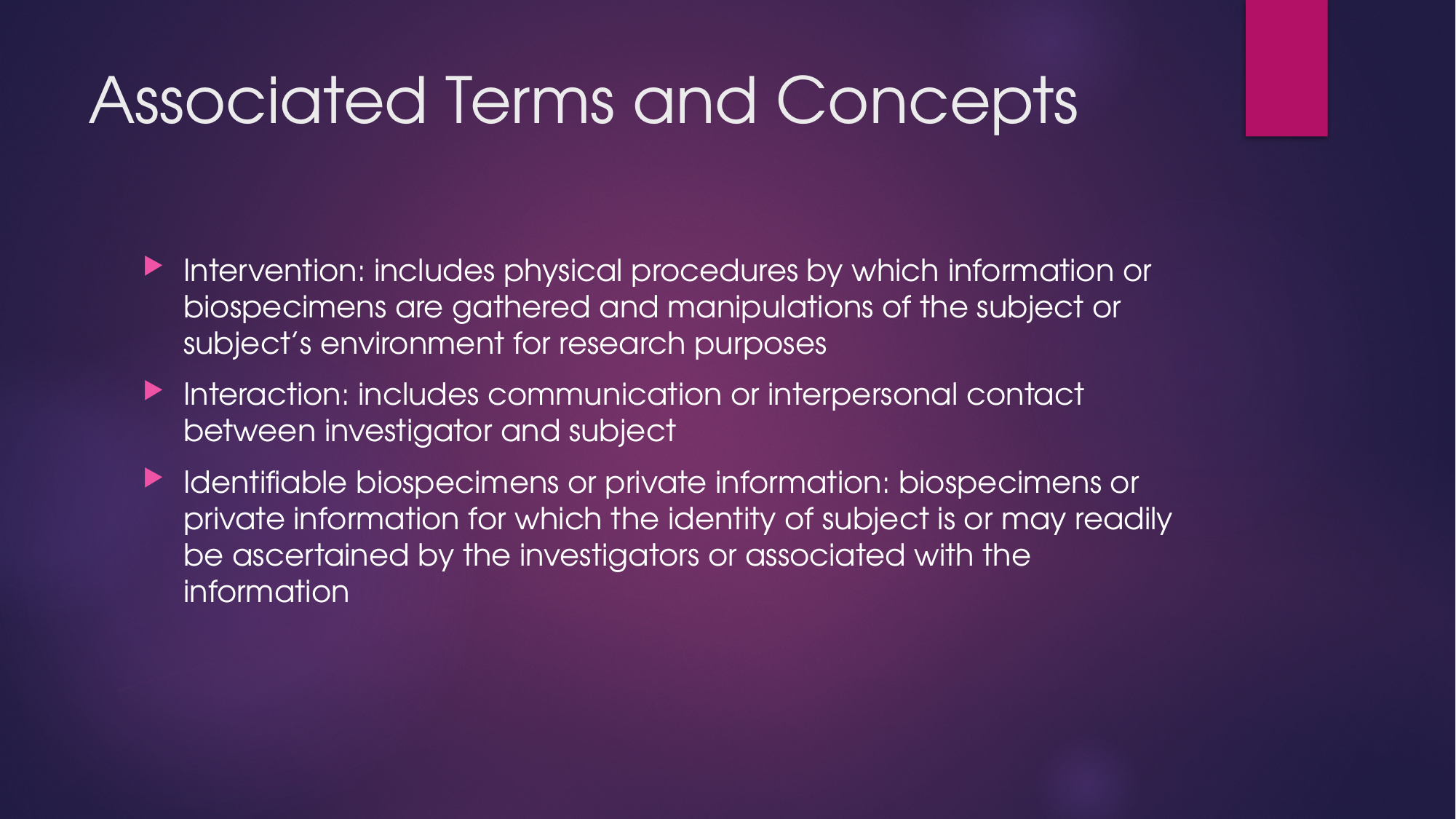

# Associated Terms and Concepts
Intervention: includes physical procedures by which information or biospecimens are gathered and manipulations of the subject or subject’s environment for research purposes
Interaction: includes communication or interpersonal contact between investigator and subject
Identifiable biospecimens or private information: biospecimens or private information for which the identity of subject is or may readily be ascertained by the investigators or associated with the information